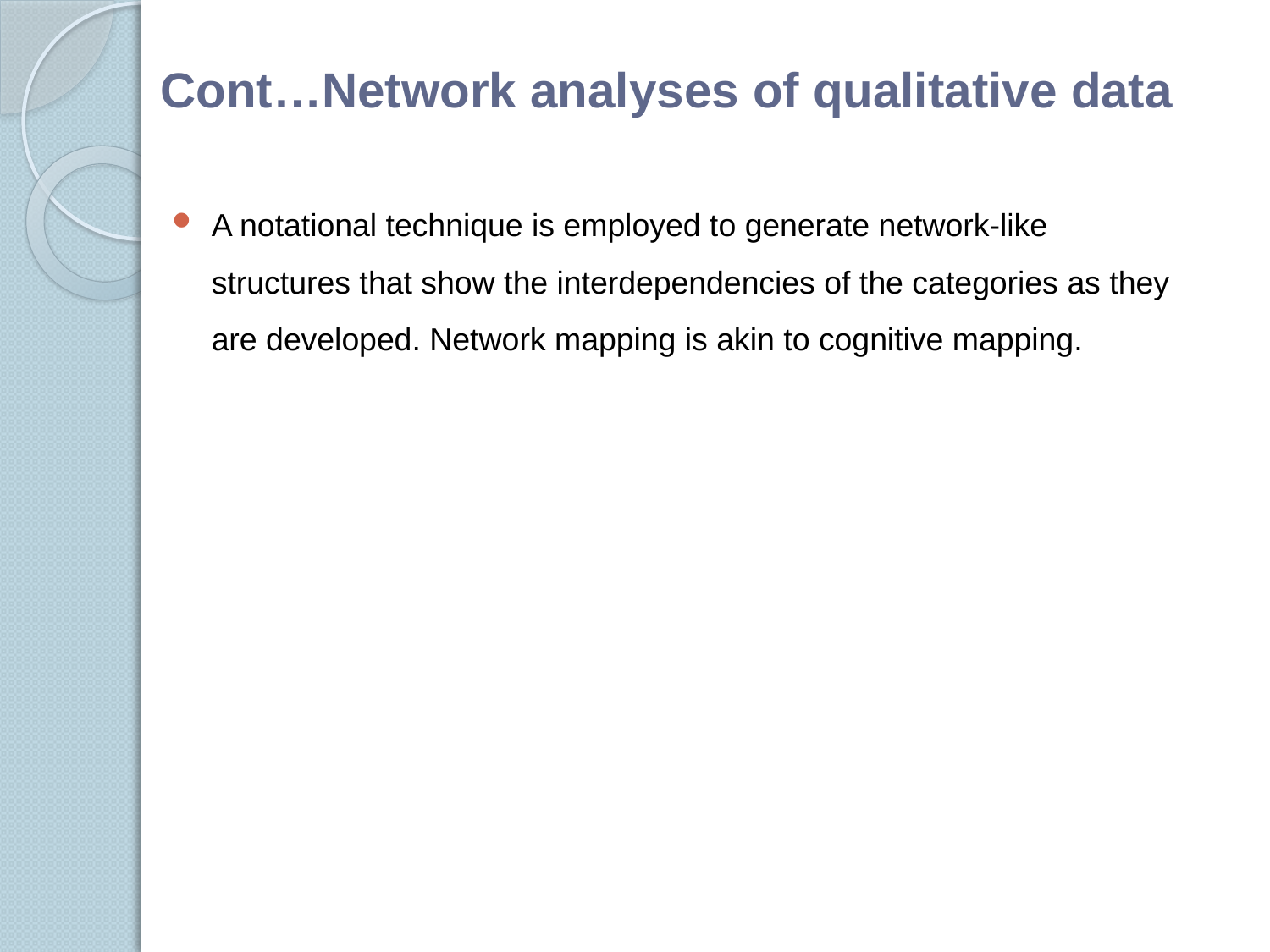

# Cont…Network analyses of qualitative data
A notational technique is employed to generate network-like structures that show the interdependencies of the categories as they are developed. Network mapping is akin to cognitive mapping.